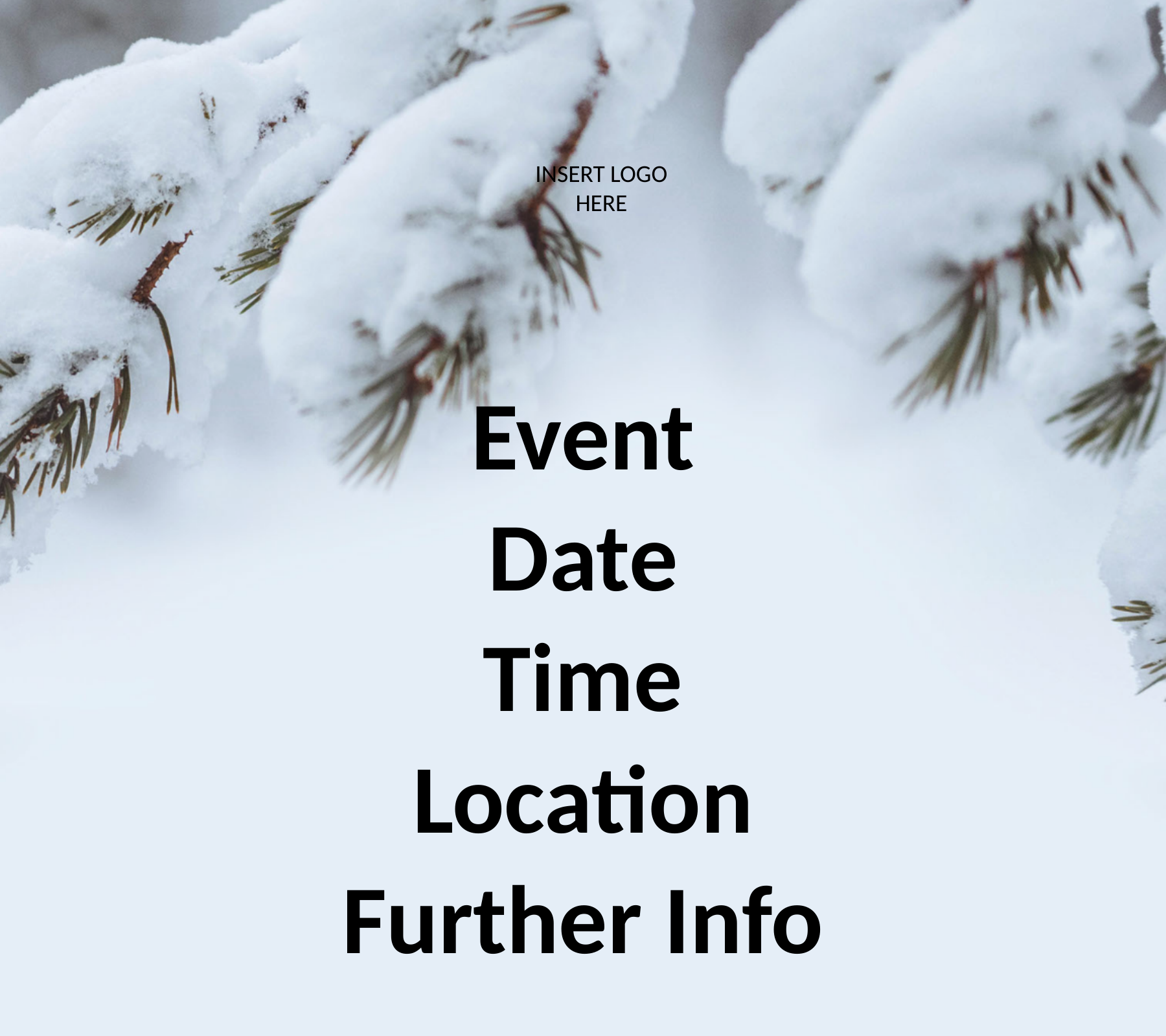

INSERT LOGO
HERE
Event
Date
Time
Location
Further Info